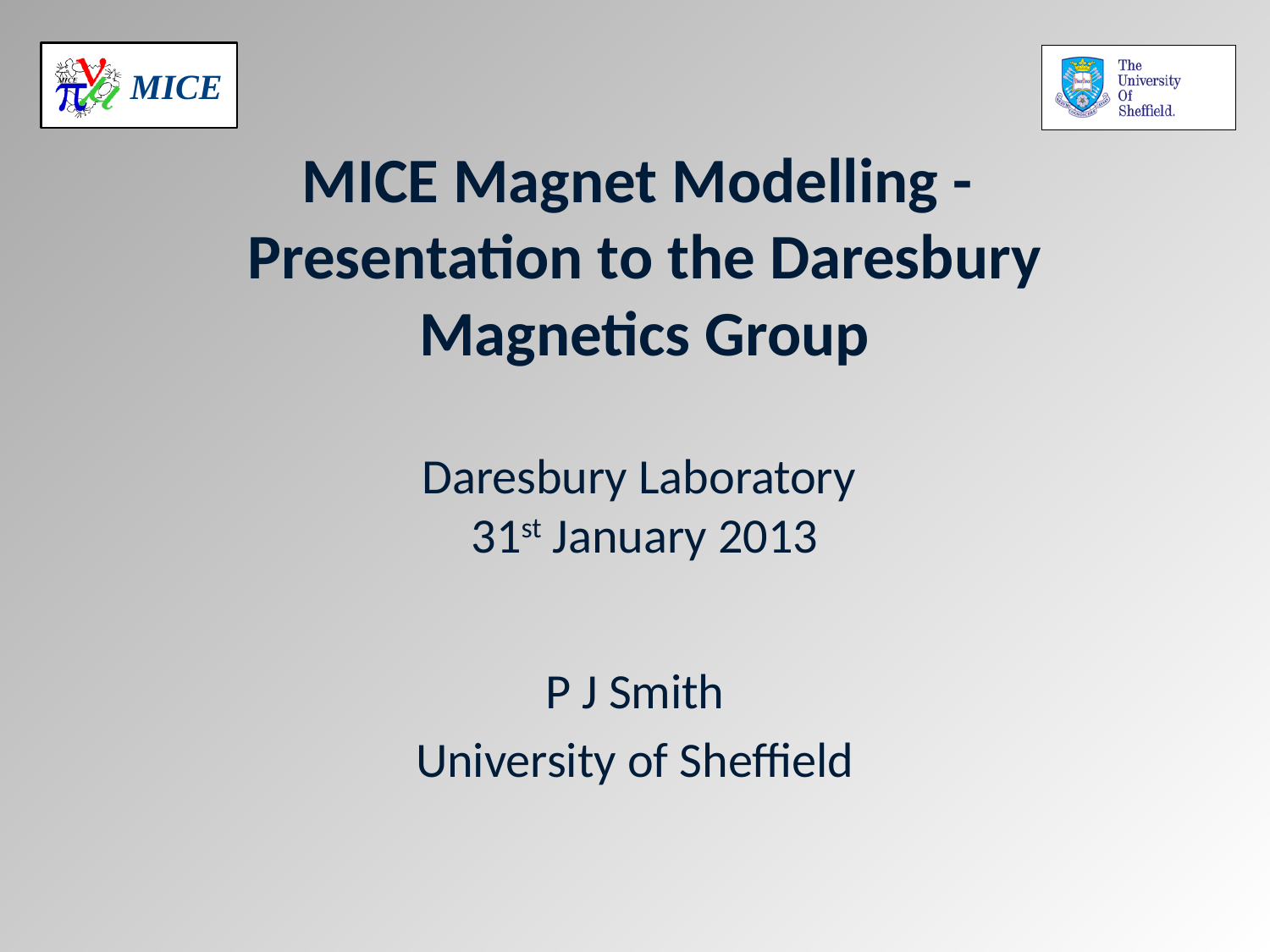

# MICE Magnet Modelling - Presentation to the Daresbury Magnetics Group Daresbury Laboratory 31st January 2013
P J Smith
University of Sheffield